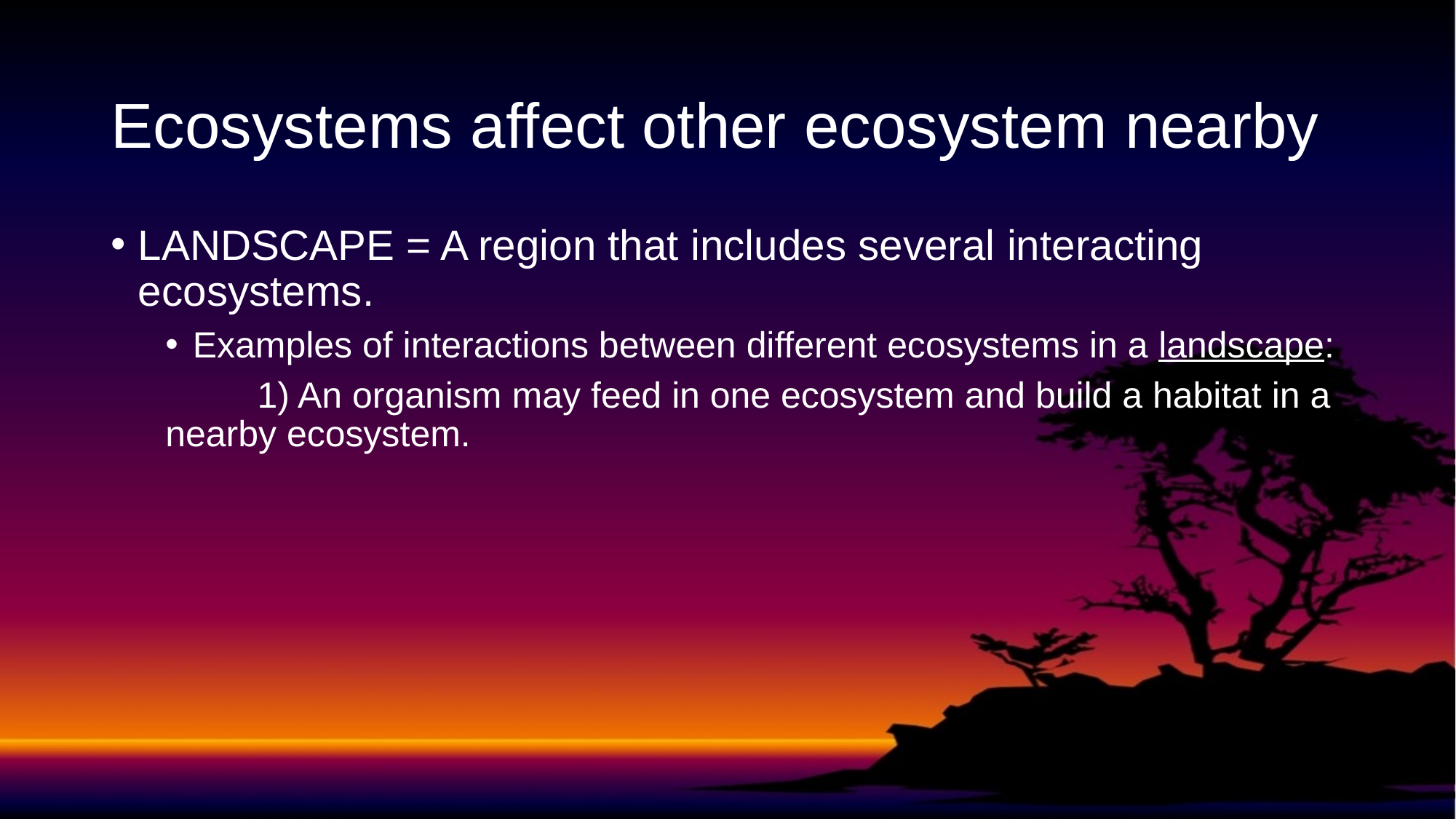

# Ecosystems affect other ecosystem nearby
LANDSCAPE = A region that includes several interacting ecosystems.
Examples of interactions between different ecosystems in a landscape:
         1) An organism may feed in one ecosystem and build a habitat in a nearby ecosystem.